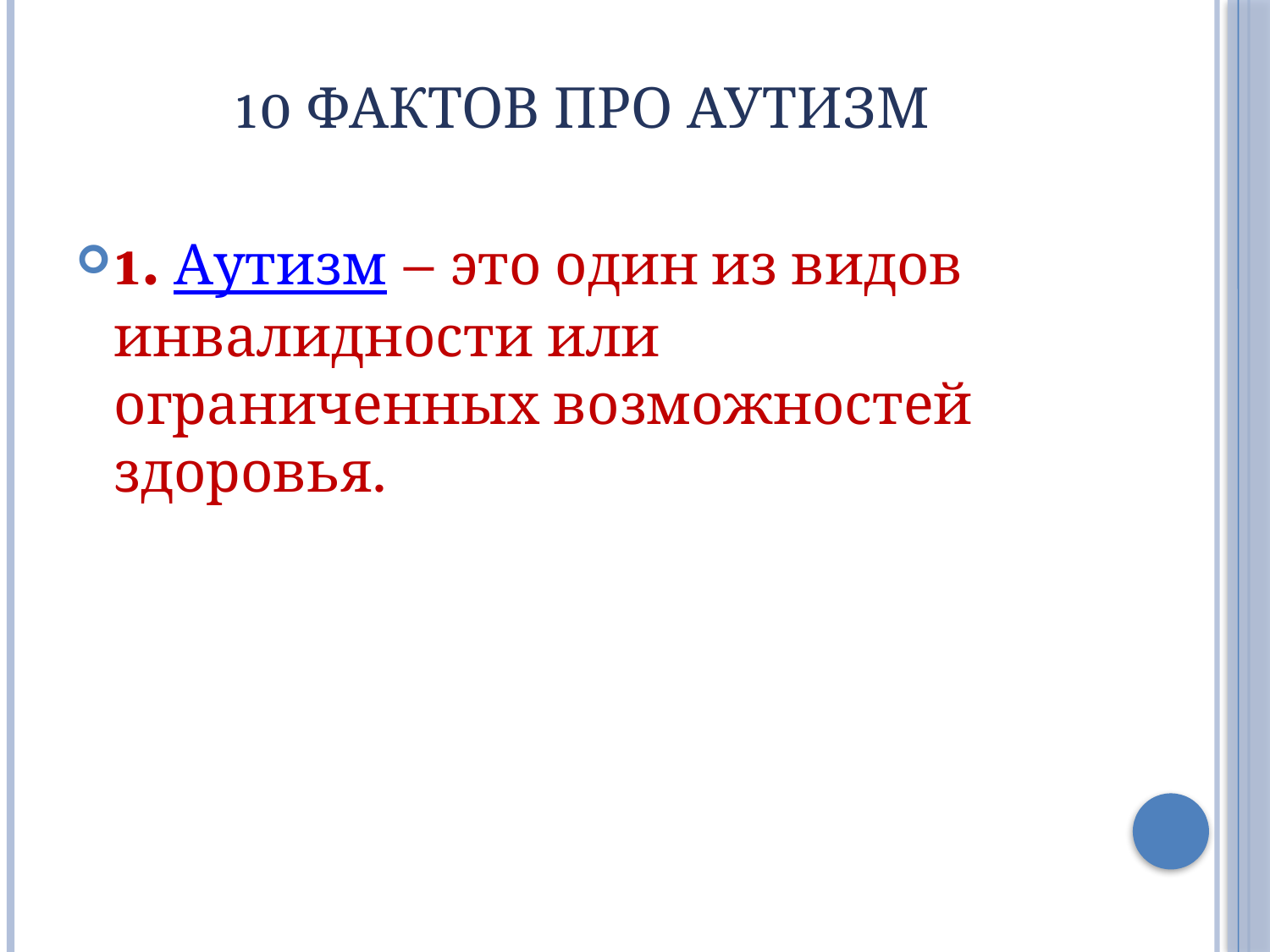

# 10 фактов про аутизм
1. Аутизм – это один из видов инвалидности или ограниченных возможностей здоровья.